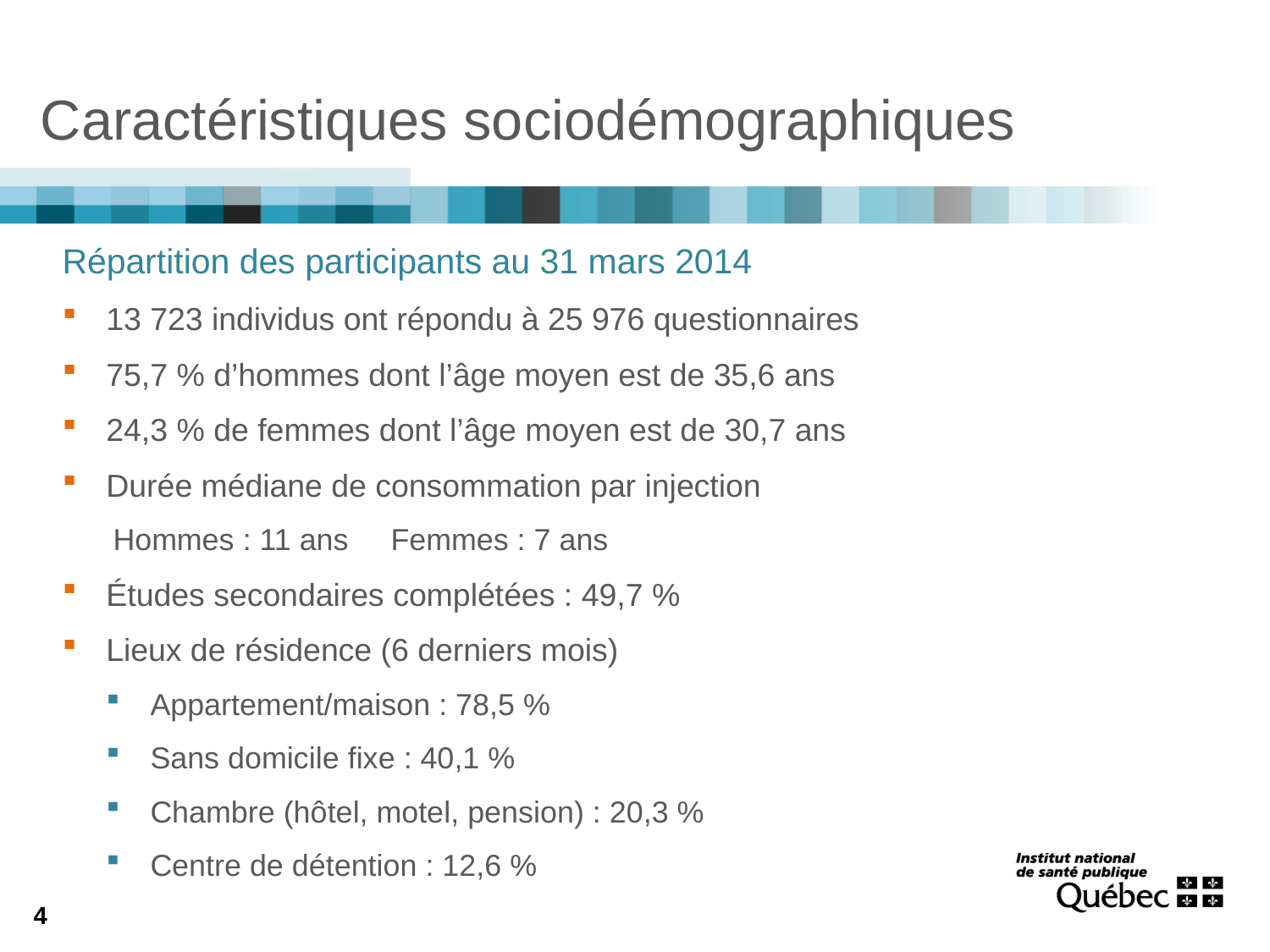

Caractéristiques sociodémographiques
Répartition des participants au 31 mars 2014
13 723 individus ont répondu à 25 976 questionnaires
75,7 % d’hommes dont l’âge moyen est de 35,6 ans
24,3 % de femmes dont l’âge moyen est de 30,7 ans
Durée médiane de consommation par injection
      Hommes : 11 ans     Femmes : 7 ans
Études secondaires complétées : 49,7 %
Lieux de résidence (6 derniers mois)
Appartement/maison : 78,5 %
Sans domicile fixe : 40,1 %
Chambre (hôtel, motel, pension) : 20,3 %
Centre de détention : 12,6 %
4
4